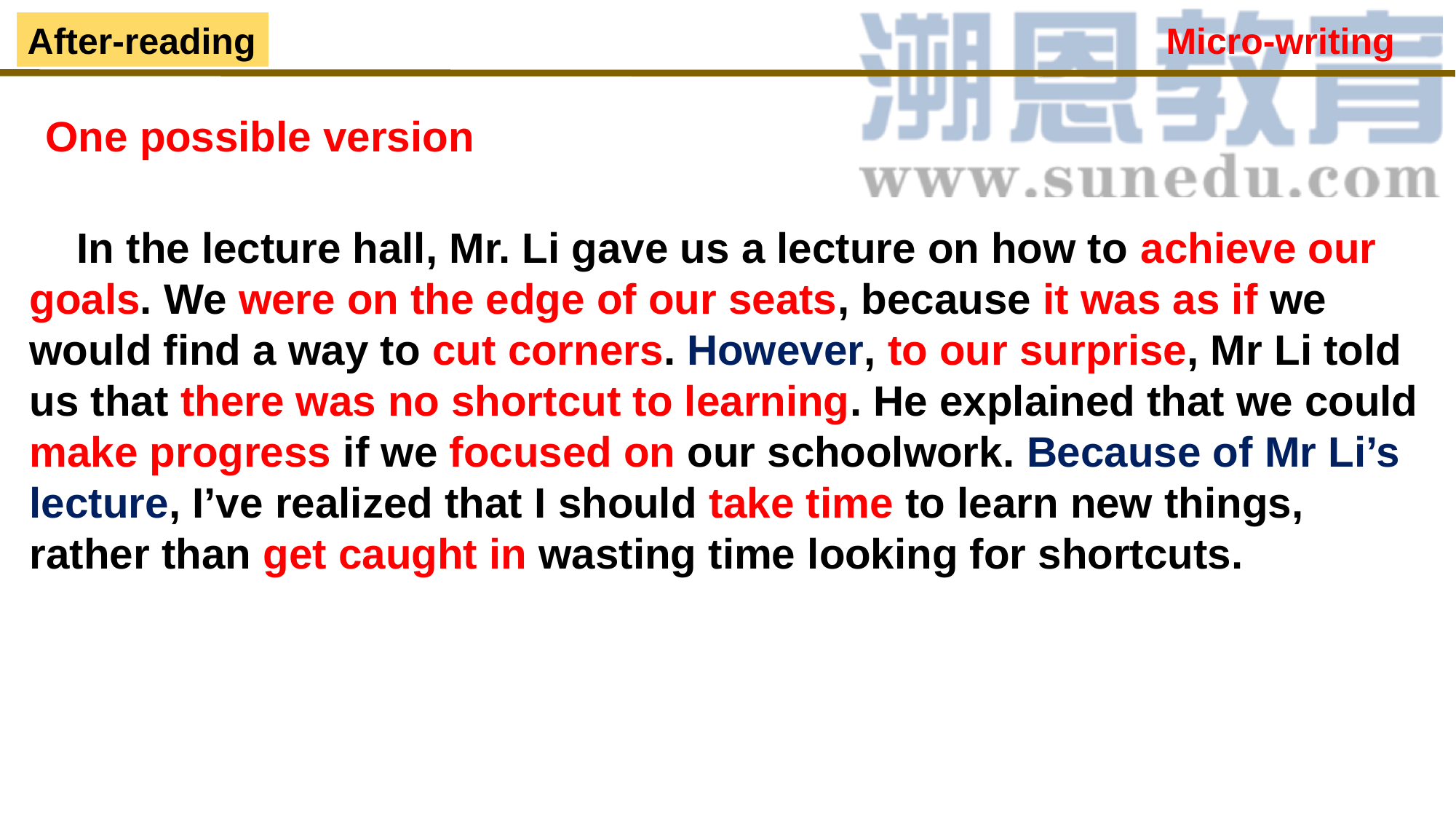

Micro-writing
After-reading
One possible version
    In the lecture hall, Mr. Li gave us a lecture on how to achieve our goals. We were on the edge of our seats, because it was as if we would find a way to cut corners. However, to our surprise, Mr Li told us that there was no shortcut to learning. He explained that we could make progress if we focused on our schoolwork. Because of Mr Li’s lecture, I’ve realized that I should take time to learn new things, rather than get caught in wasting time looking for shortcuts.